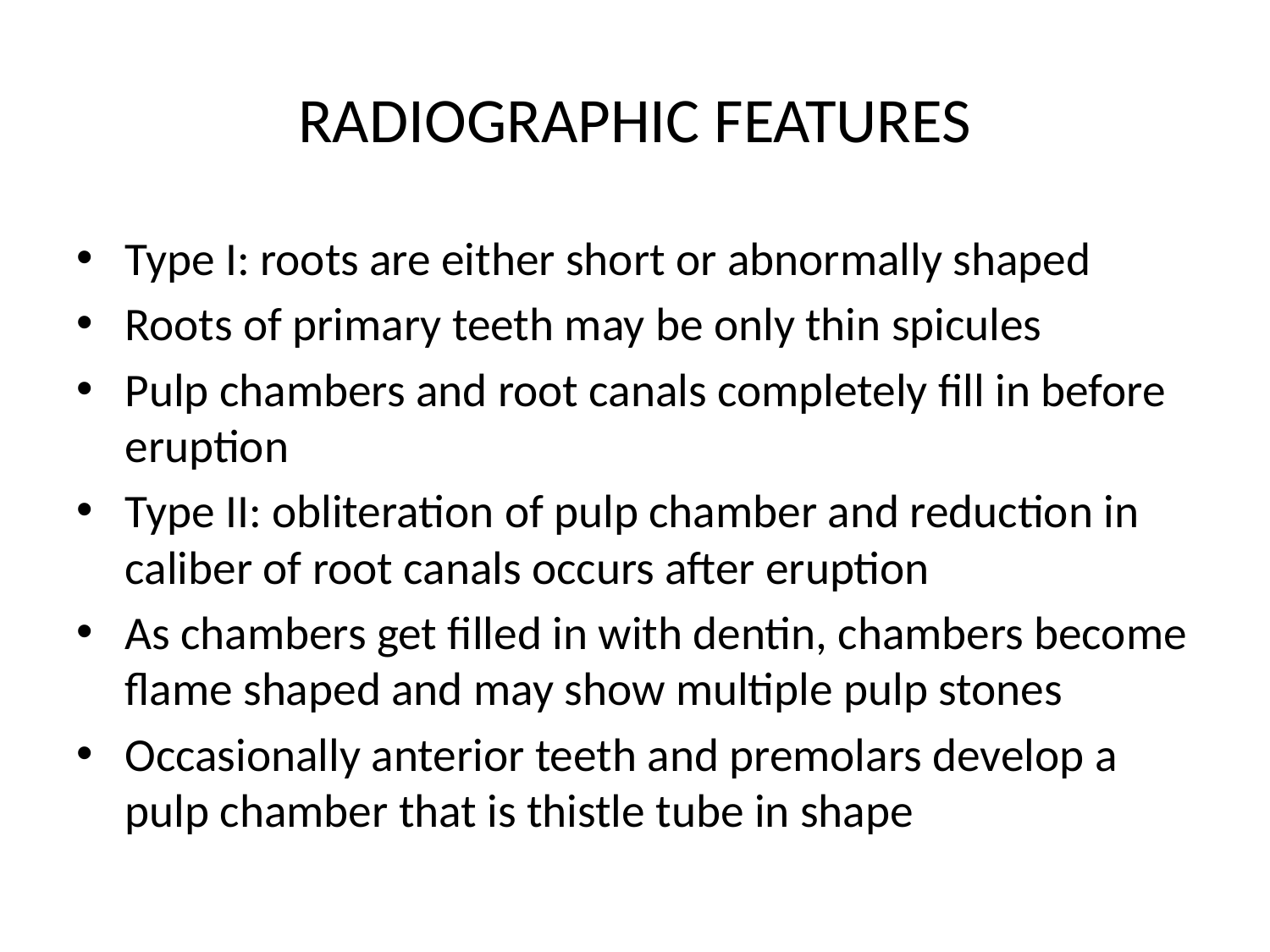

# RADIOGRAPHIC FEATURES
Type I: roots are either short or abnormally shaped
Roots of primary teeth may be only thin spicules
Pulp chambers and root canals completely fill in before eruption
Type II: obliteration of pulp chamber and reduction in caliber of root canals occurs after eruption
As chambers get filled in with dentin, chambers become flame shaped and may show multiple pulp stones
Occasionally anterior teeth and premolars develop a pulp chamber that is thistle tube in shape